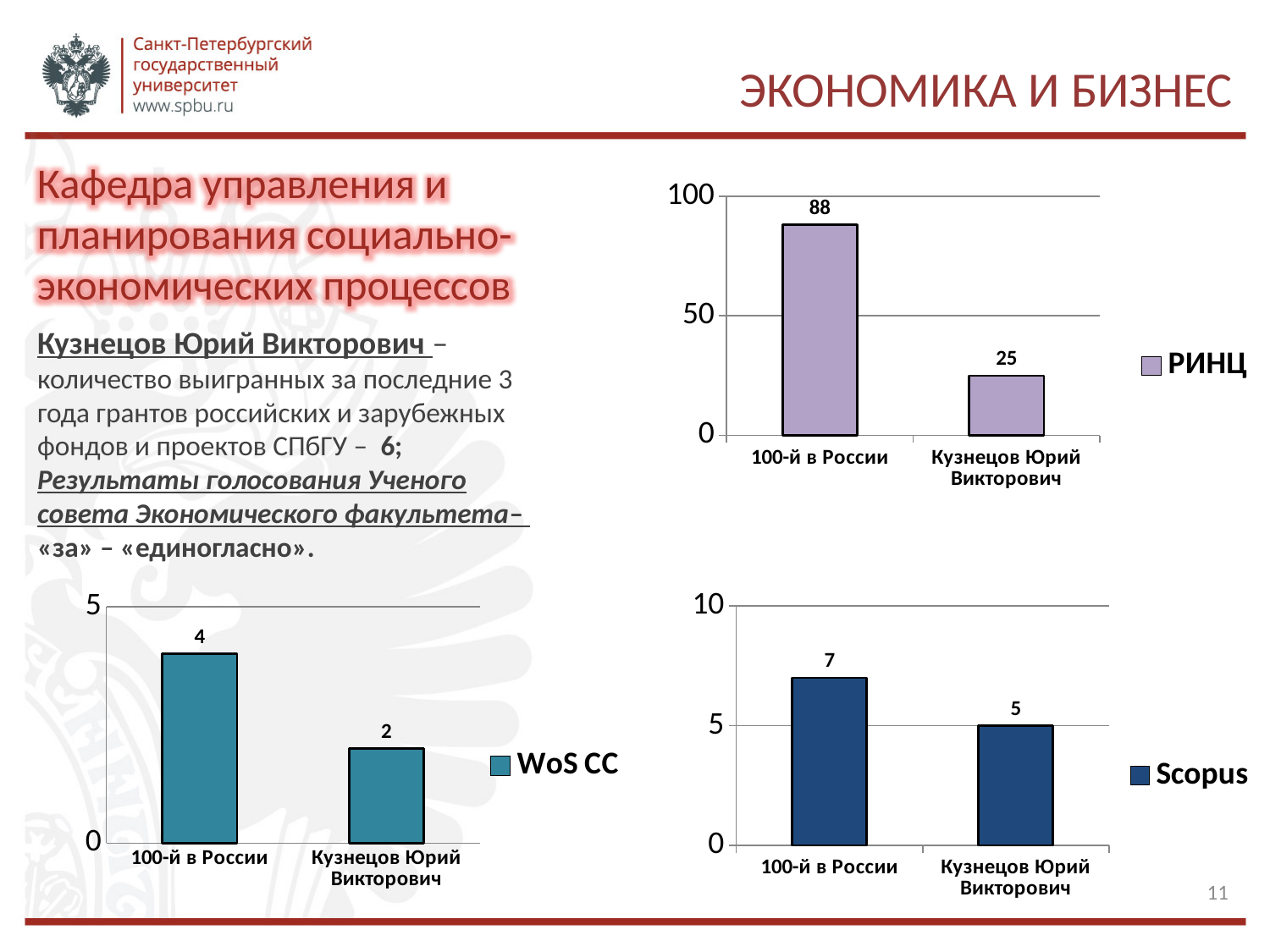

# Экономика и бизнес
Кафедра управления и планирования социально-экономических процессов

### Chart

| Category | РИНЦ |
|---|---|
| 100-й в России | 88.0 |
| Кузнецов Юрий Викторович | 25.0 |
Кузнецов Юрий Викторович – количество выигранных за последние 3 года грантов российских и зарубежных фондов и проектов СПбГУ –  6;
Результаты голосования Ученого совета Экономического факультета–
«за» – «единогласно».

### Chart

| Category | WoS CC |
|---|---|
| 100-й в России | 4.0 |
| Кузнецов Юрий Викторович | 2.0 |

### Chart

| Category | Scopus |
|---|---|
| 100-й в России | 7.0 |
| Кузнецов Юрий Викторович | 5.0 |
11